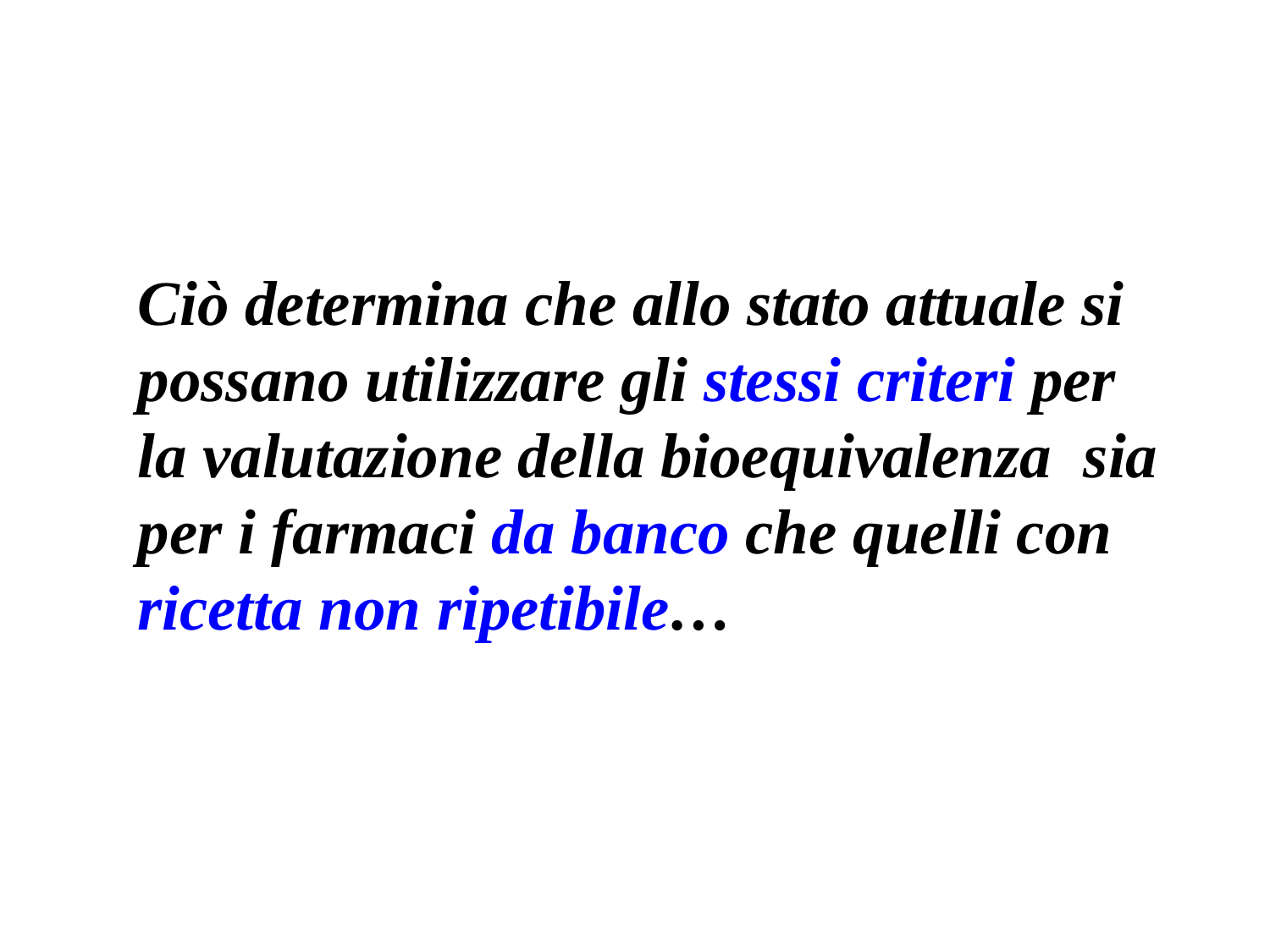

Ciò determina che allo stato attuale si possano utilizzare gli stessi criteri per la valutazione della bioequivalenza  sia per i farmaci da banco che quelli con ricetta non ripetibile…